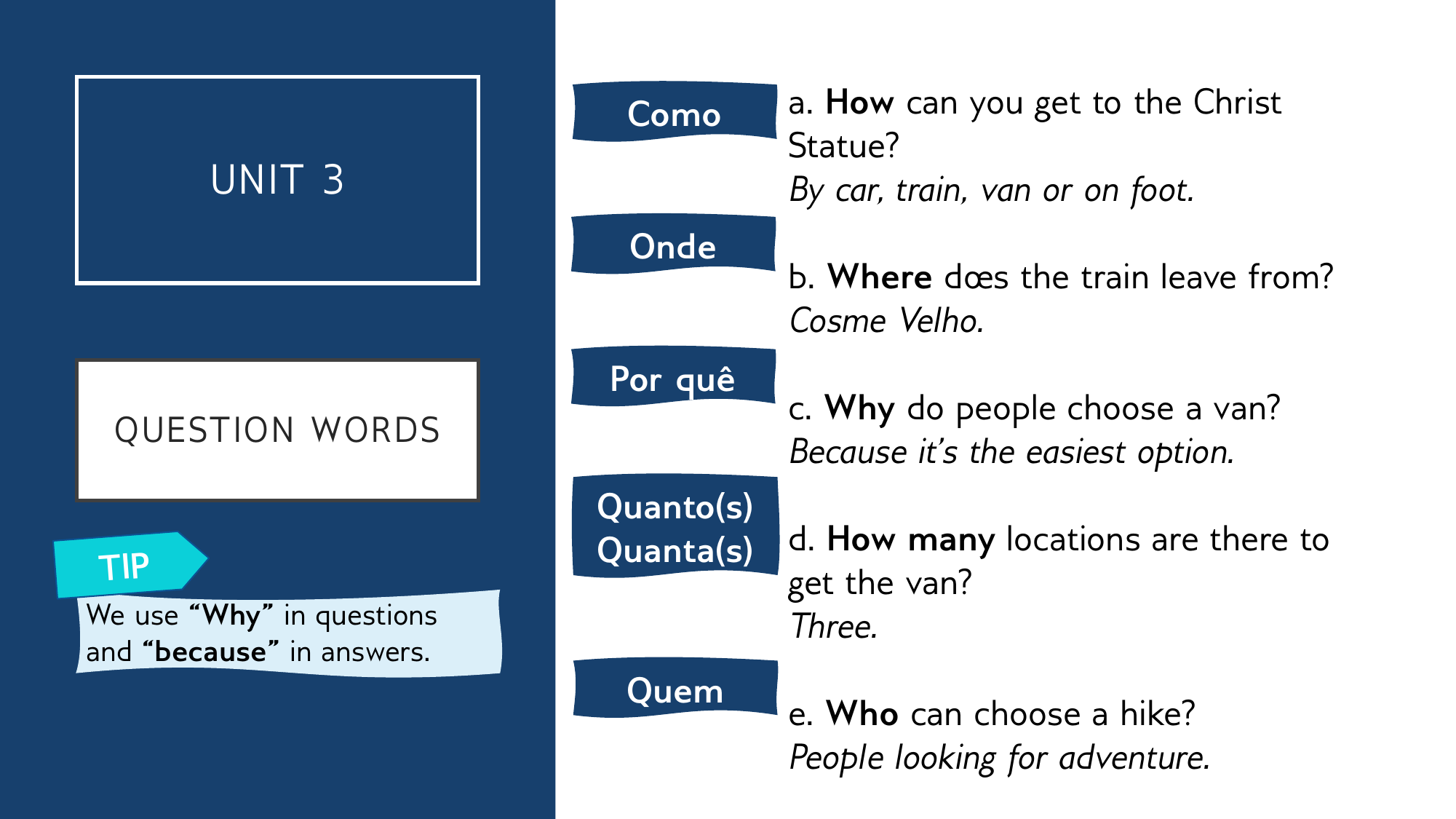

a. How can you get to the Christ Statue?
By car, train, van or on foot.

b. Where does the train leave from?
Cosme Velho.

c. Why do people choose a van?
Because it’s the easiest option.

d. How many locations are there to  get the van?
Three.

e. Who can choose a hike?
People looking for adventure.

# UNIT 3
Como
Onde
Por quê
Question words
Quanto(s)
Quanta(s)
TIP
We use “Why” in questions
and “because” in answers.
Quem